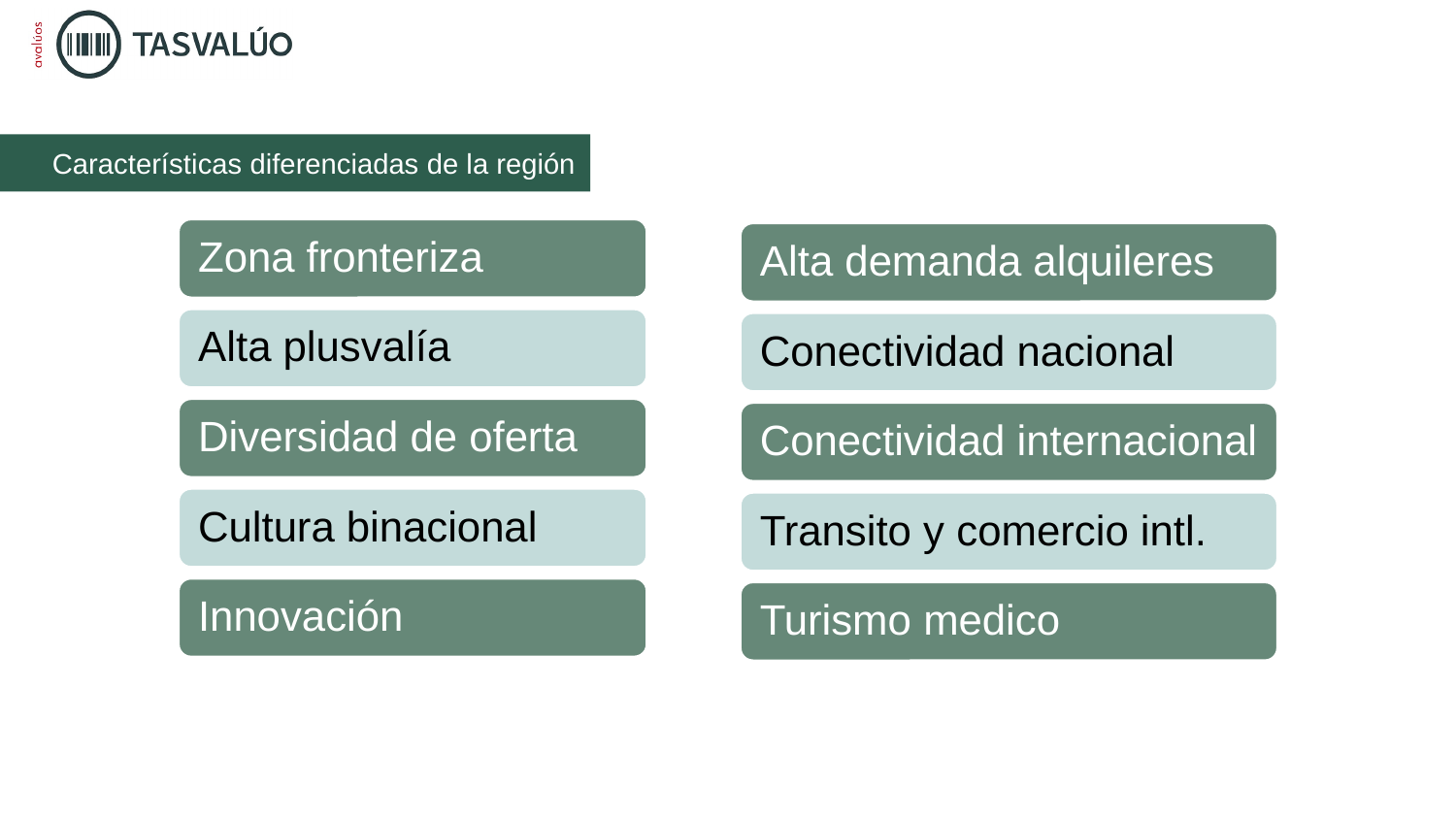

Características diferenciadas de la región
Zona fronteriza
Alta plusvalía
Diversidad de oferta
Cultura binacional
Innovación
Alta demanda alquileres
Conectividad nacional
Conectividad internacional
Transito y comercio intl.
Turismo medico